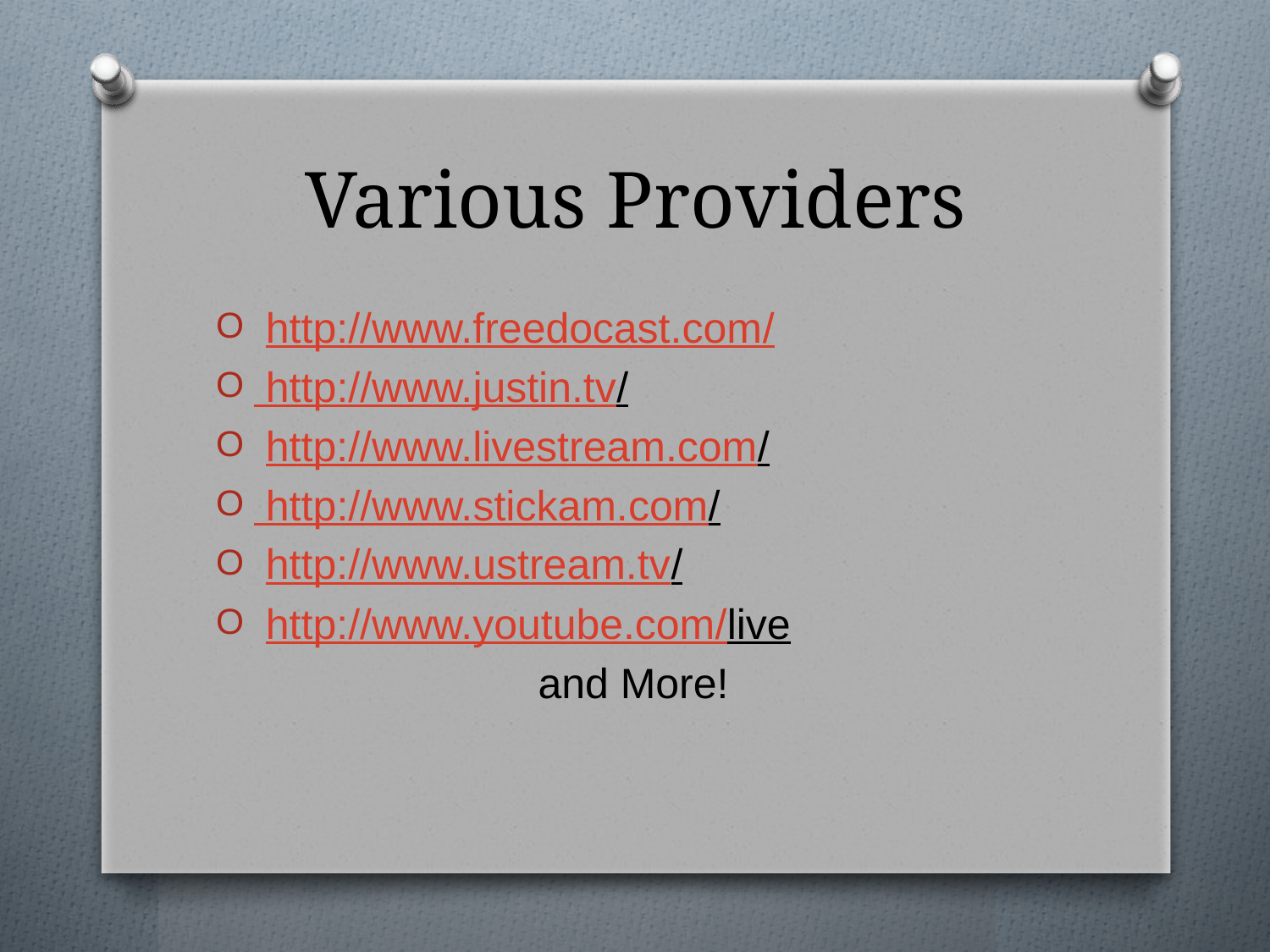

# Various Providers
 http://www.freedocast.com/
 http://www.justin.tv/
 http://www.livestream.com/
 http://www.stickam.com/
 http://www.ustream.tv/
 http://www.youtube.com/live
and More!